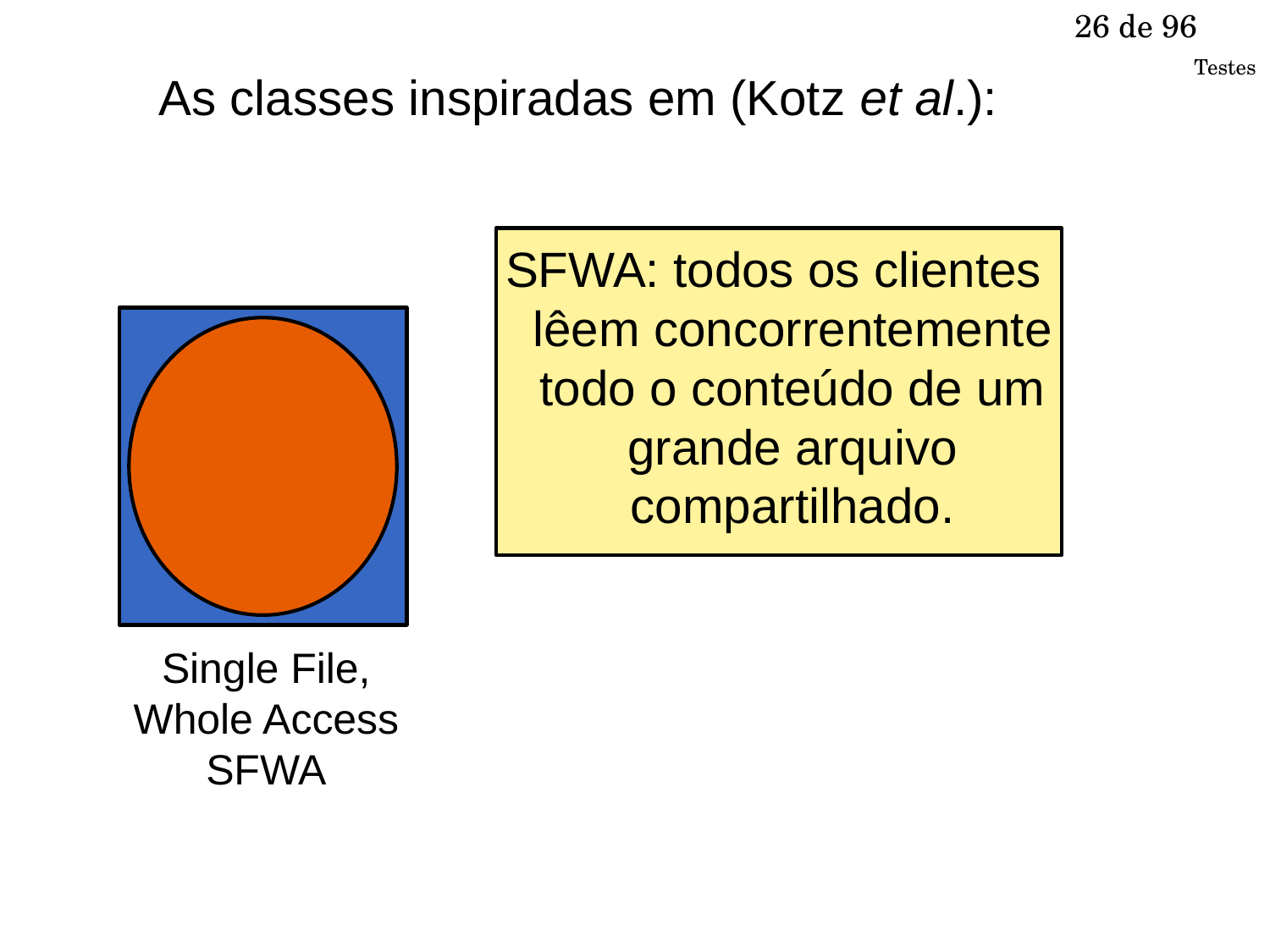

26 de 96
Testes
As classes inspiradas em (Kotz et al.):

SFWA: todos os clientes lêem concorrentemente todo o conteúdo de um grande arquivo compartilhado.

Single File,
Whole Access
SFWA